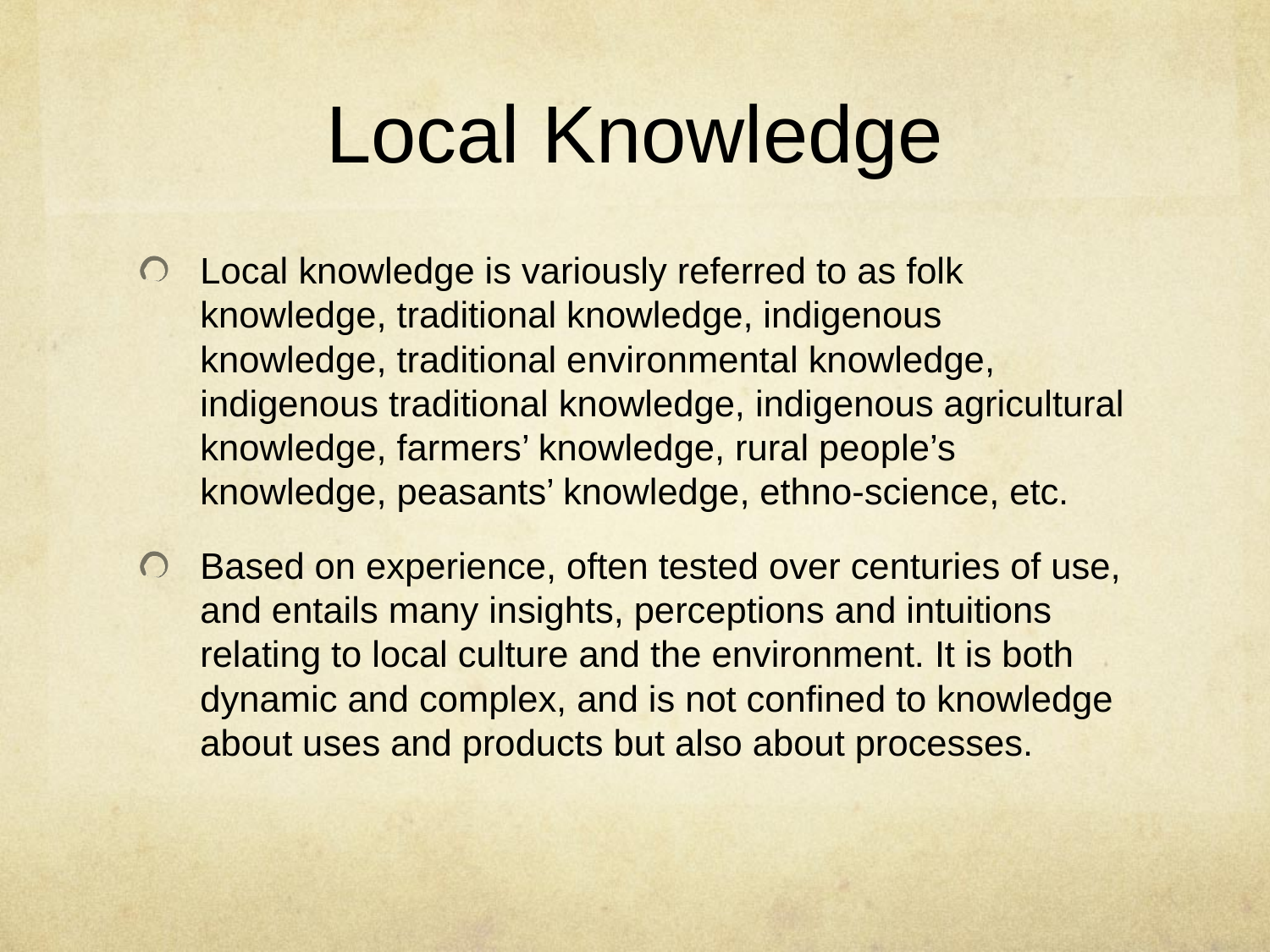

# Local Knowledge
Local knowledge is variously referred to as folk knowledge, traditional knowledge, indigenous knowledge, traditional environmental knowledge, indigenous traditional knowledge, indigenous agricultural knowledge, farmers’ knowledge, rural people’s knowledge, peasants’ knowledge, ethno-science, etc.
Based on experience, often tested over centuries of use, and entails many insights, perceptions and intuitions relating to local culture and the environment. It is both dynamic and complex, and is not confined to knowledge about uses and products but also about processes.